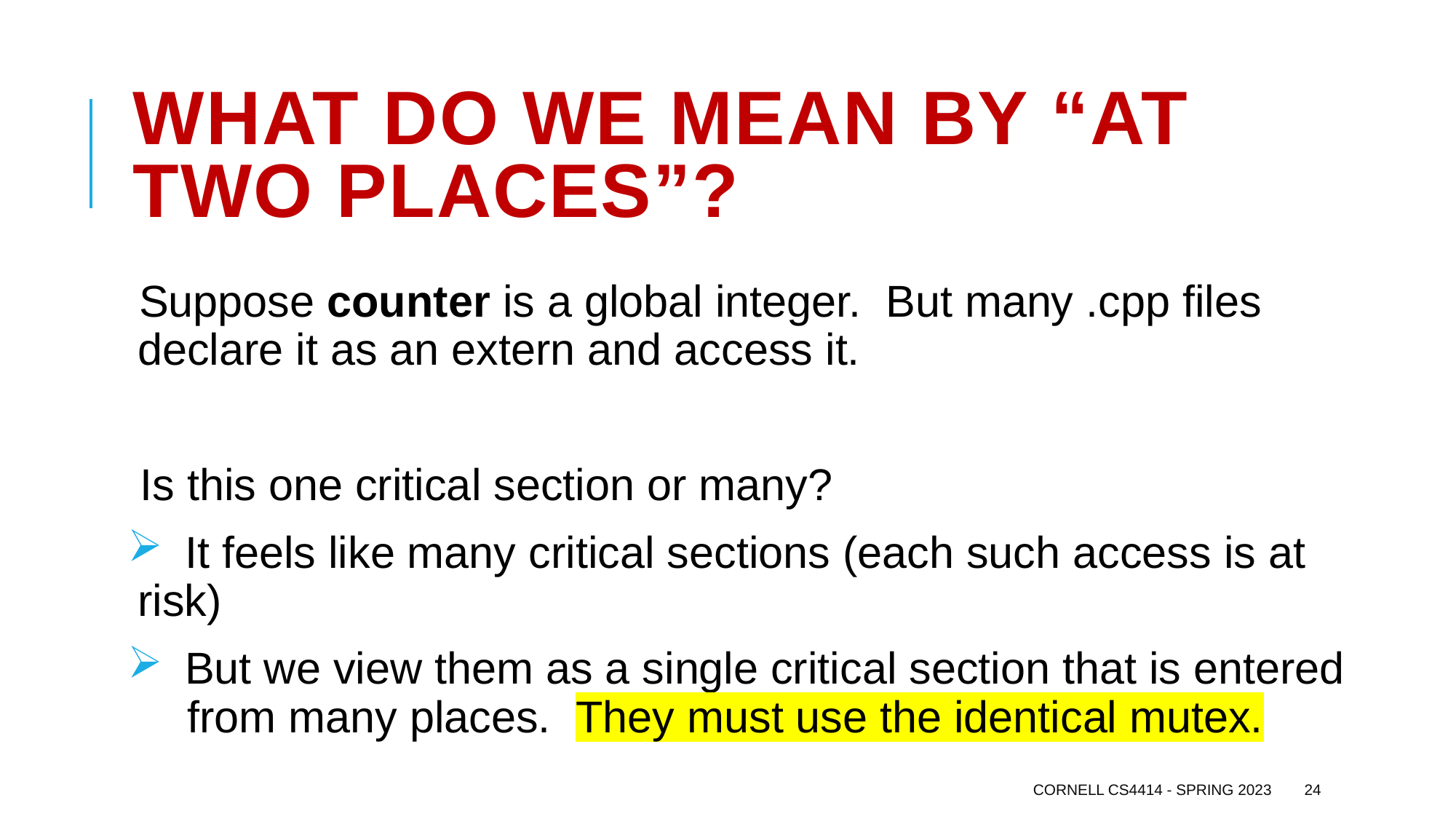

# What do we mean by “at two places”?
Suppose counter is a global integer.  But many .cpp files declare it as an extern and access it.

 Is this one critical section or many?
  It feels like many critical sections (each such access is at risk)
  But we view them as a single critical section that is entered
    from many places.  They must use the identical mutex.
Cornell CS4414 - Spring 2023
24